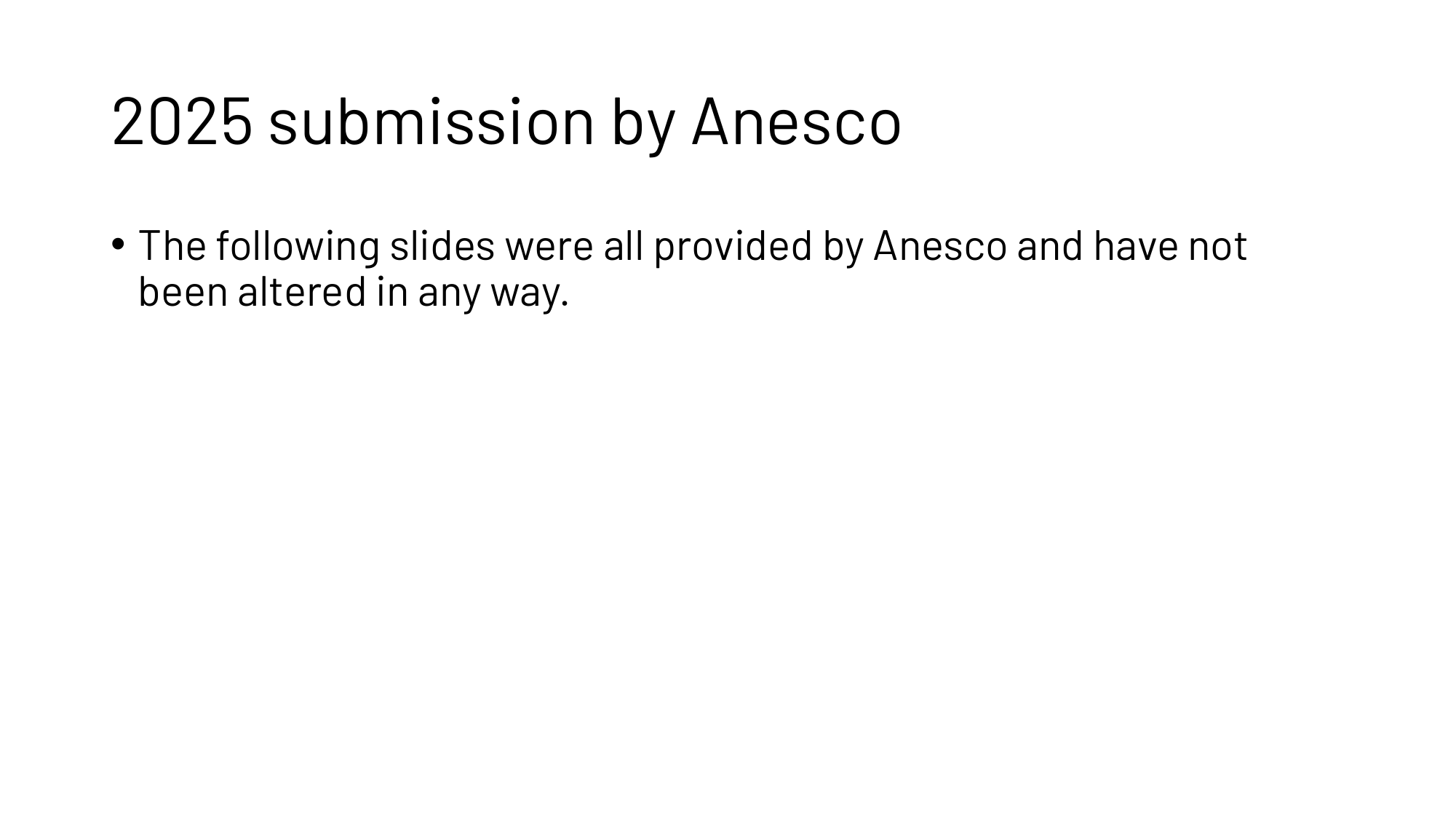

# 2025 submission by Anesco
The following slides were all provided by Anesco and have not been altered in any way.